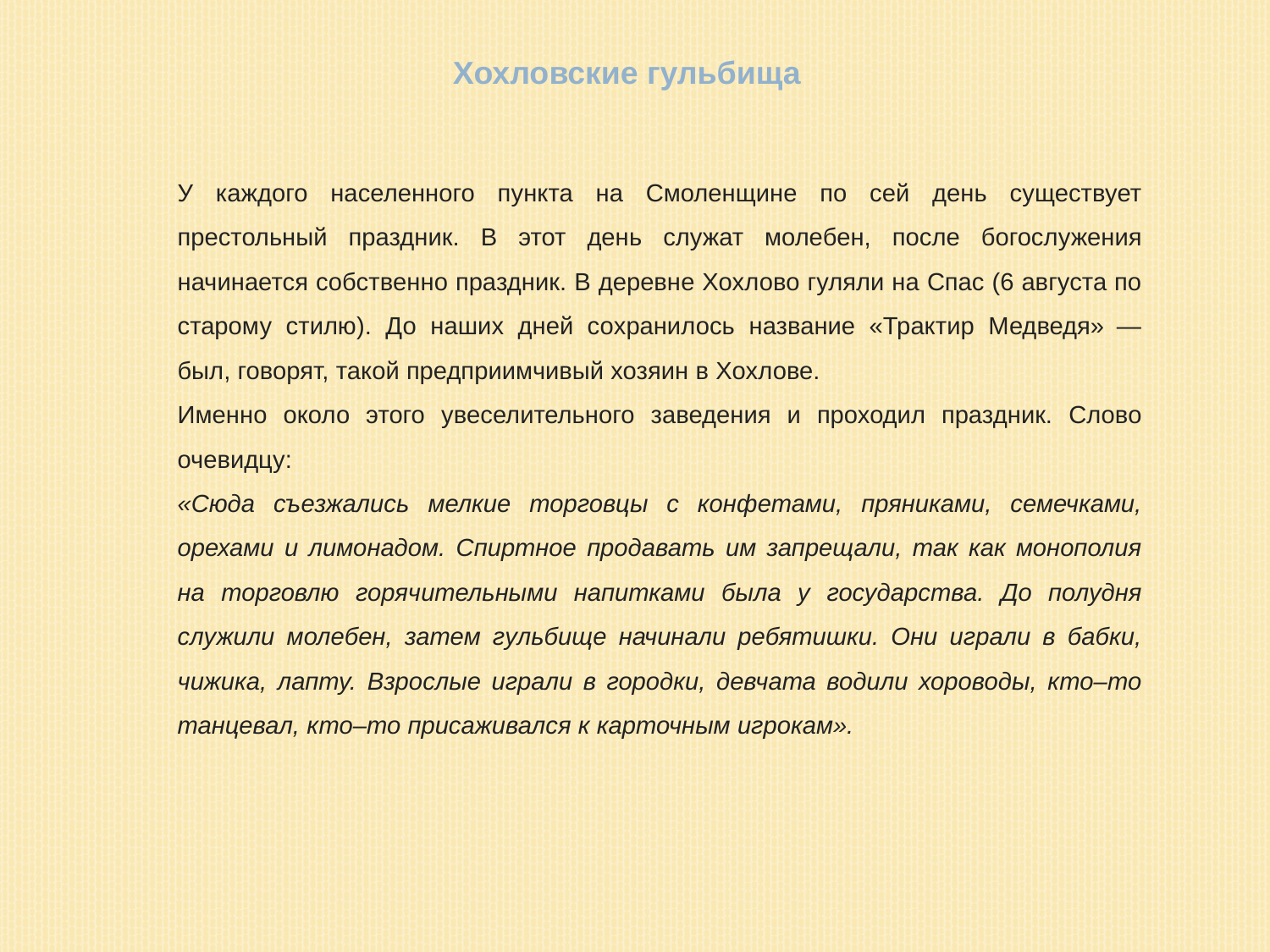

Хохловские гульбища
У каждого населенного пункта на Смоленщине по сей день существует престольный праздник. В этот день служат молебен, после богослужения начинается собственно праздник. В деревне Хохлово гуляли на Спас (6 августа по старому стилю). До наших дней сохранилось название «Трактир Медведя» — был, говорят, такой предприимчивый хозяин в Хохлове.
Именно около этого увеселительного заведения и проходил праздник. Слово очевидцу:
«Сюда съезжались мелкие торговцы с конфетами, пряниками, семечками, орехами и лимонадом. Спиртное продавать им запрещали, так как монополия на торговлю горячительными напитками была у государства. До полудня служили молебен, затем гульбище начинали ребятишки. Они играли в бабки, чижика, лапту. Взрослые играли в городки, девчата водили хороводы, кто–то танцевал, кто–то присаживался к карточным игрокам».